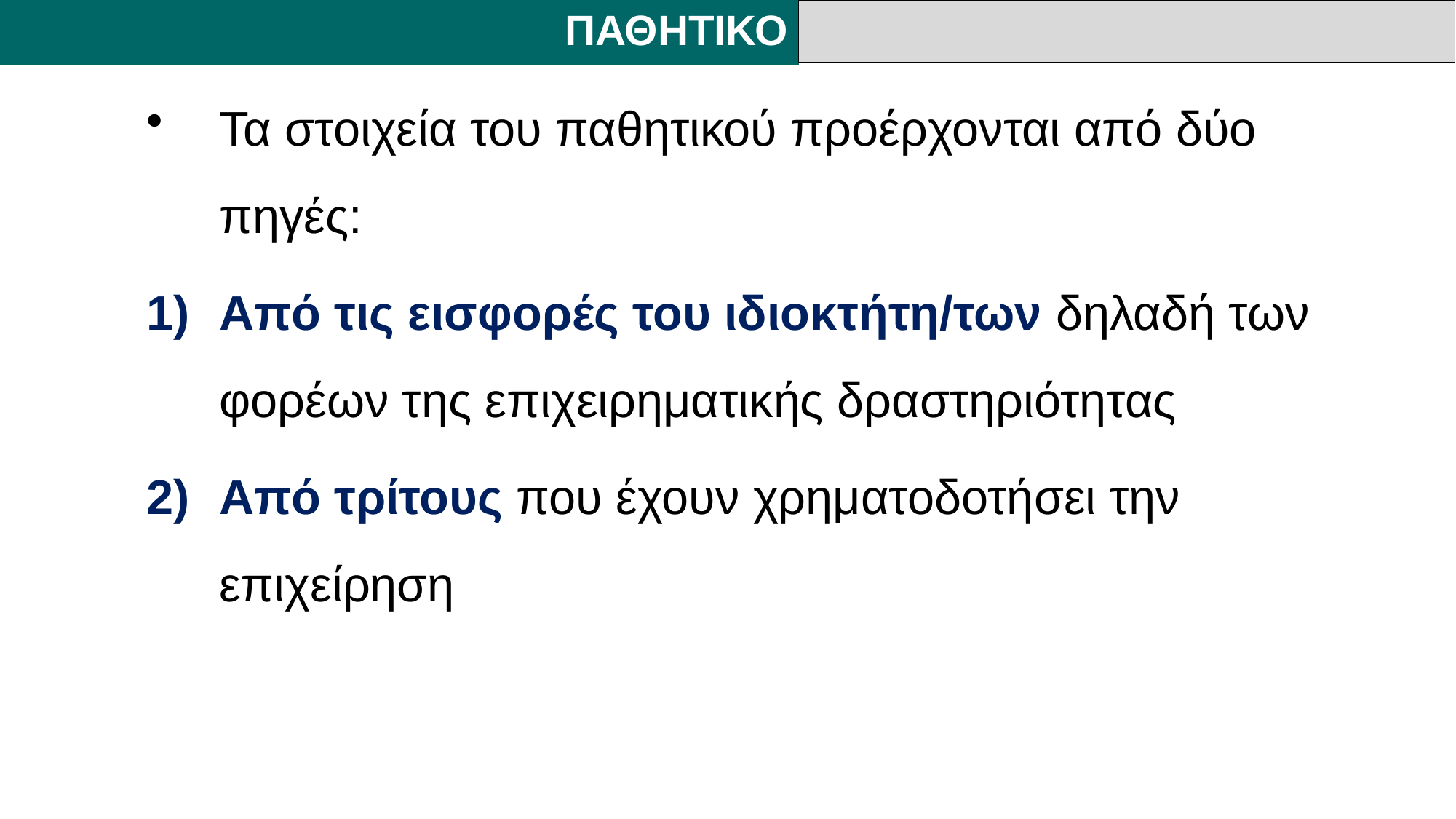

ΠΑΘΗΤΙΚΟ

Τα στοιχεία του παθητικού προέρχονται από δύο πηγές:
Από τις εισφορές του ιδιοκτήτη/των δηλαδή των φορέων της επιχειρηματικής δραστηριότητας
Από τρίτους που έχουν χρηματοδοτήσει την επιχείρηση